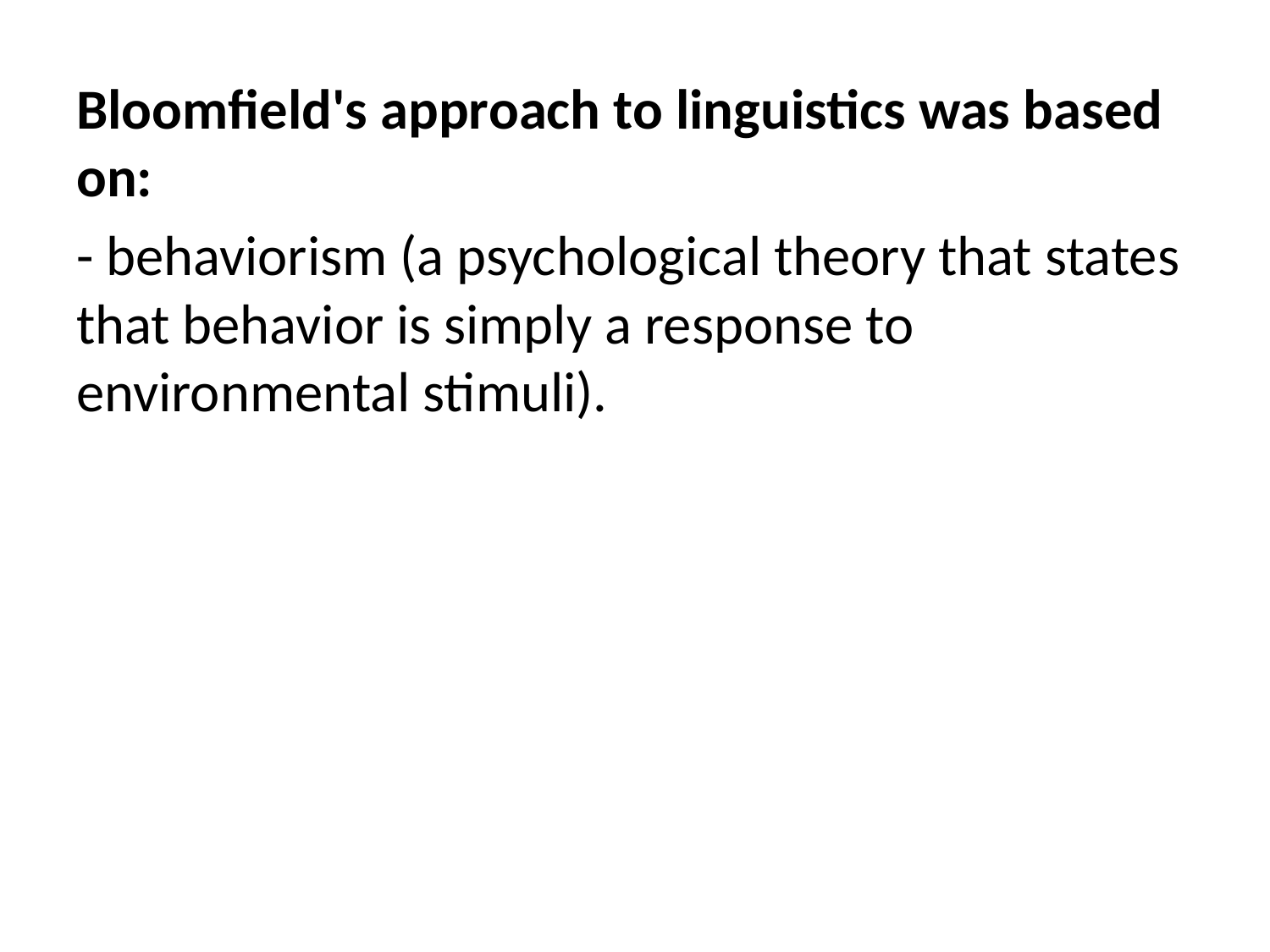

Bloomfield's approach to linguistics was based on:
- behaviorism (a psychological theory that states that behavior is simply a response to environmental stimuli).